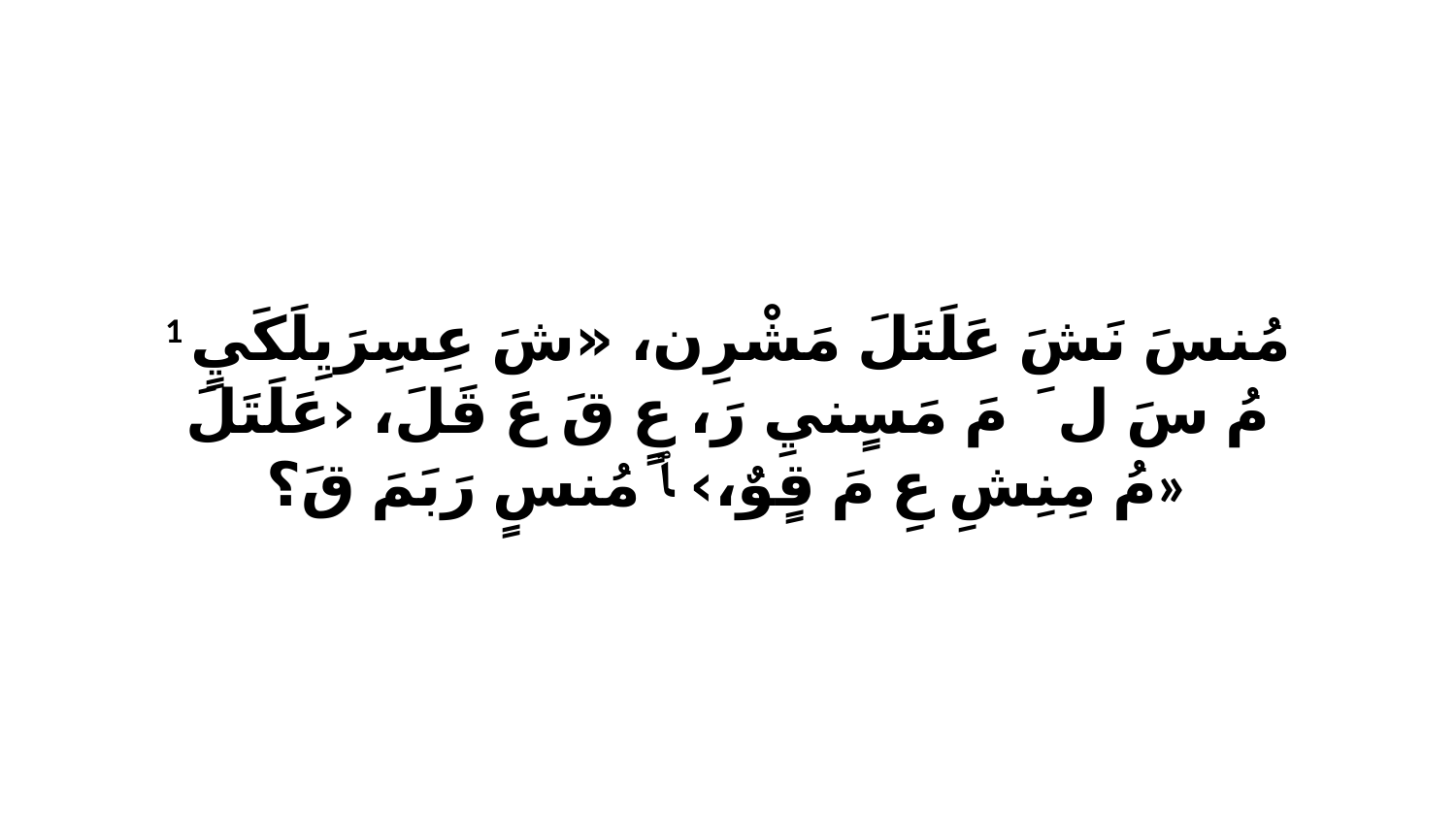

1 مُنسَ نَشَ عَلَتَلَ مَشْرِن، «شَ عِسِرَيِلَكَيٍ مُ سَ لَ ﭑ مَ مَسٍنيِ رَ، عٍ قَ عَ قَلَ، ‹عَلَتَلَ مُ مِنِشِ عِ مَ قٍوٌ،› ﭑ مُنسٍ رَبَمَ قَ؟»